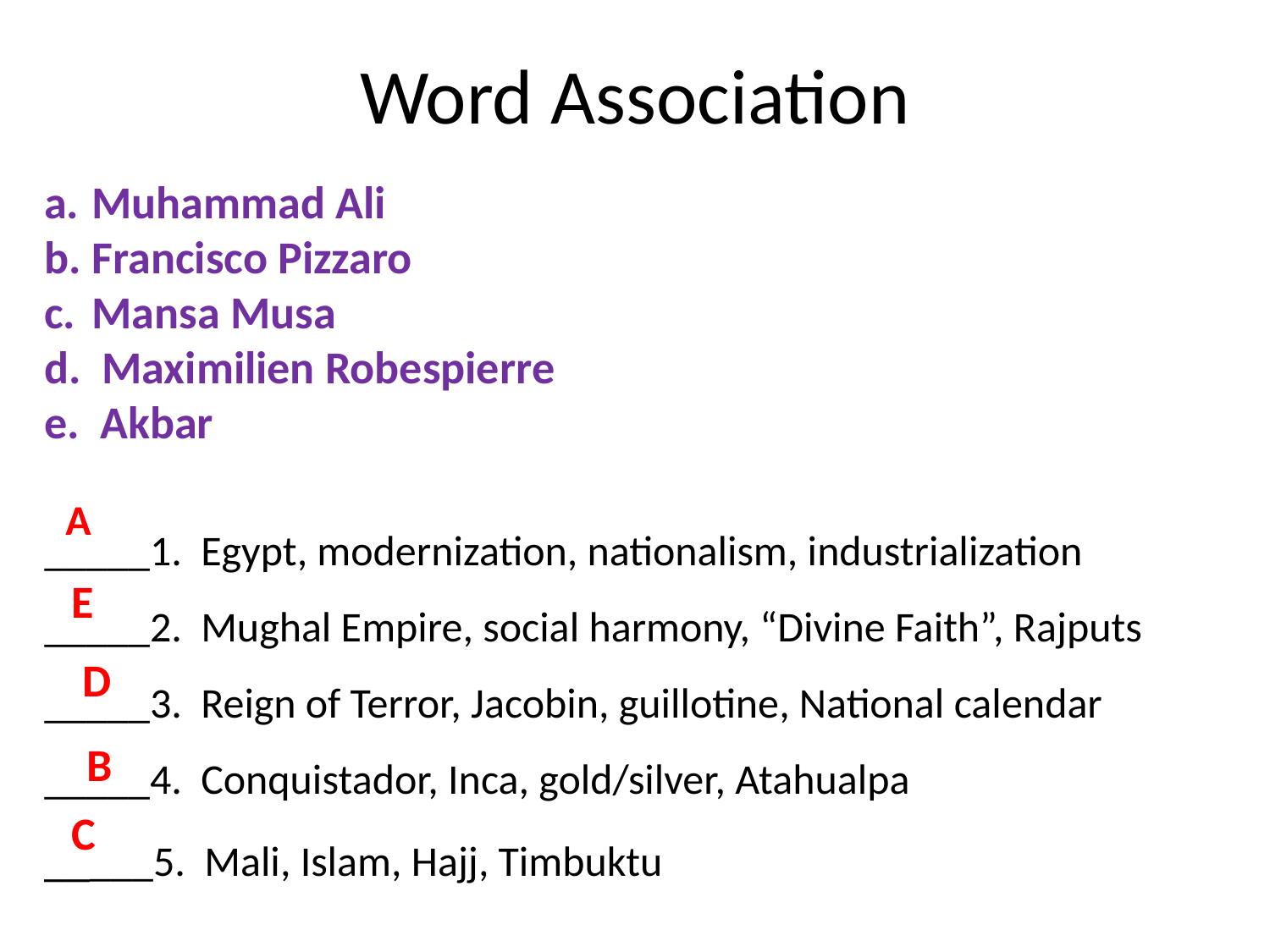

# Word Association
Muhammad Ali
Francisco Pizzaro
Mansa Musa
d.  Maximilien Robespierre
e.  Akbar

_____1.  Egypt, modernization, nationalism, industrialization
_____2.  Mughal Empire, social harmony, “Divine Faith”, Rajputs
_____3.  Reign of Terror, Jacobin, guillotine, National calendar
_____4.  Conquistador, Inca, gold/silver, Atahualpa
_____5.  Mali, Islam, Hajj, Timbuktu

A
E
D
B
C